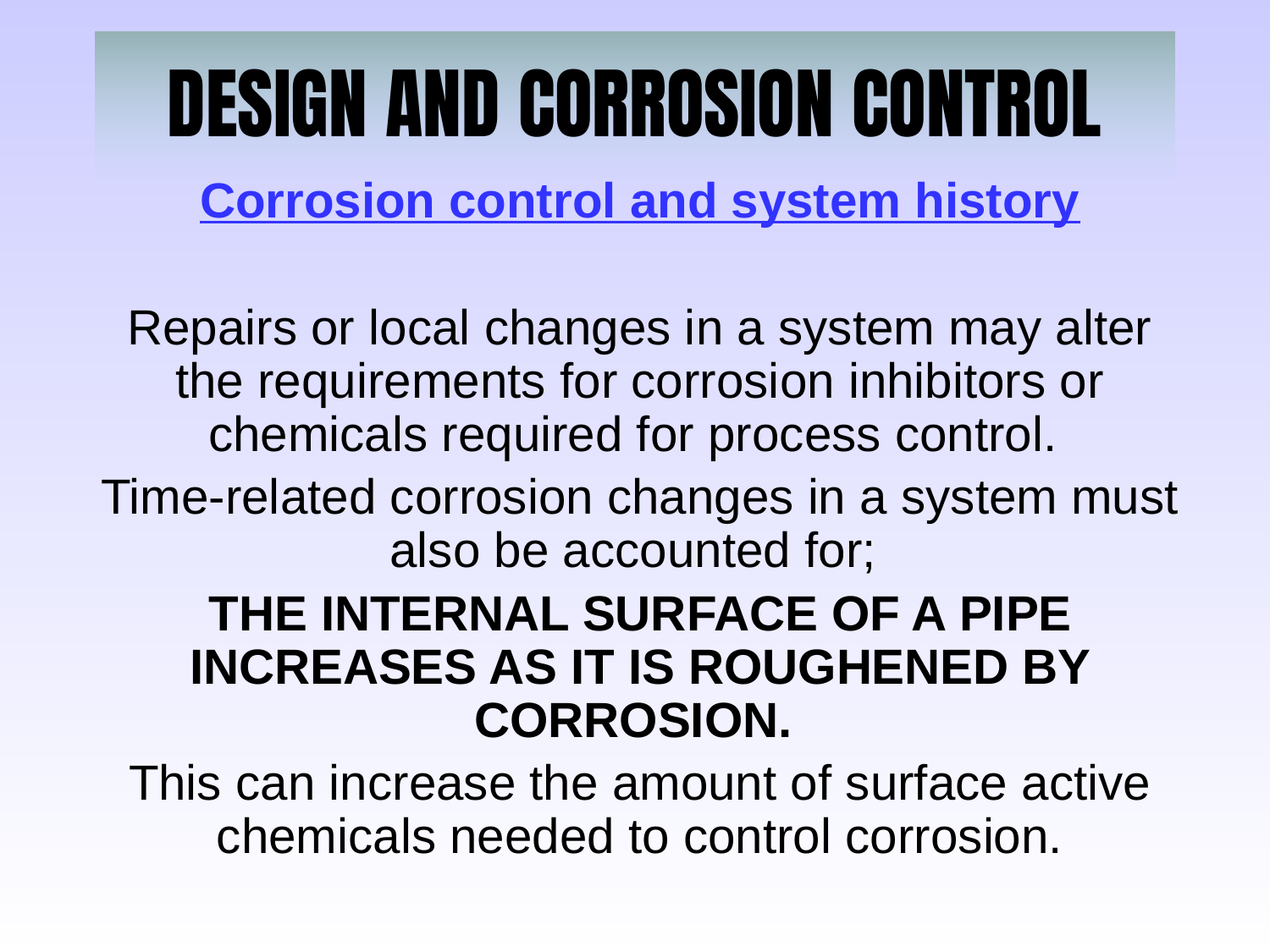

# DESIGN AND CORROSION CONTROL
Corrosion control and system history

Repairs or local changes in a system may alter the requirements for corrosion inhibitors or chemicals required for process control.
Time-related corrosion changes in a system must also be accounted for;
THE INTERNAL SURFACE OF A PIPE INCREASES AS IT IS ROUGHENED BY CORROSION.
This can increase the amount of surface active chemicals needed to control corrosion.